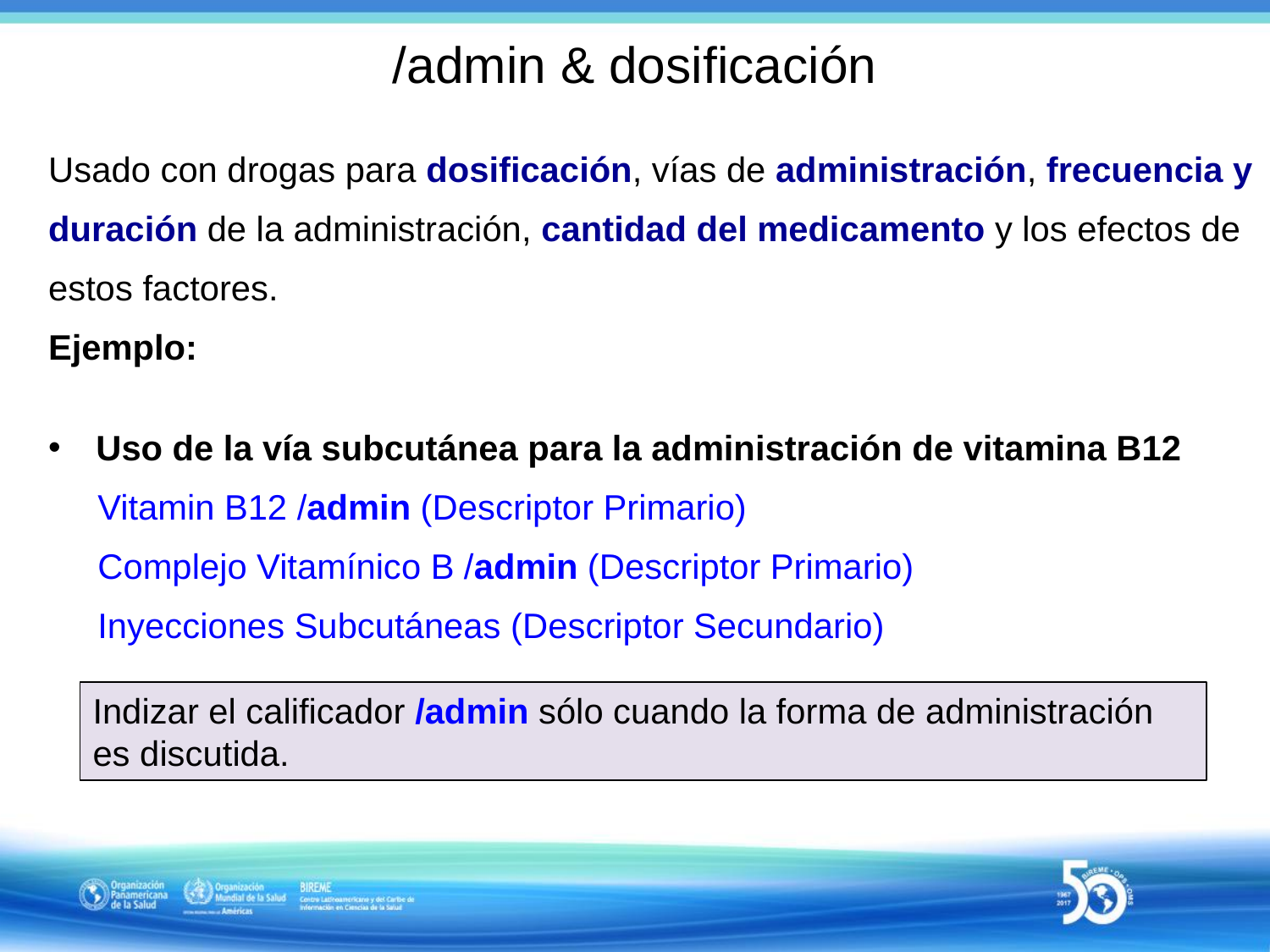

# /admin & dosificación
Usado con drogas para dosificación, vías de administración, frecuencia y duración de la administración, cantidad del medicamento y los efectos de estos factores.
Ejemplo:

Uso de la vía subcutánea para la administración de vitamina B12
Vitamin B12 /admin (Descriptor Primario)
Complejo Vitamínico B /admin (Descriptor Primario)
Inyecciones Subcutáneas (Descriptor Secundario)
Indizar el calificador /admin sólo cuando la forma de administración es discutida.